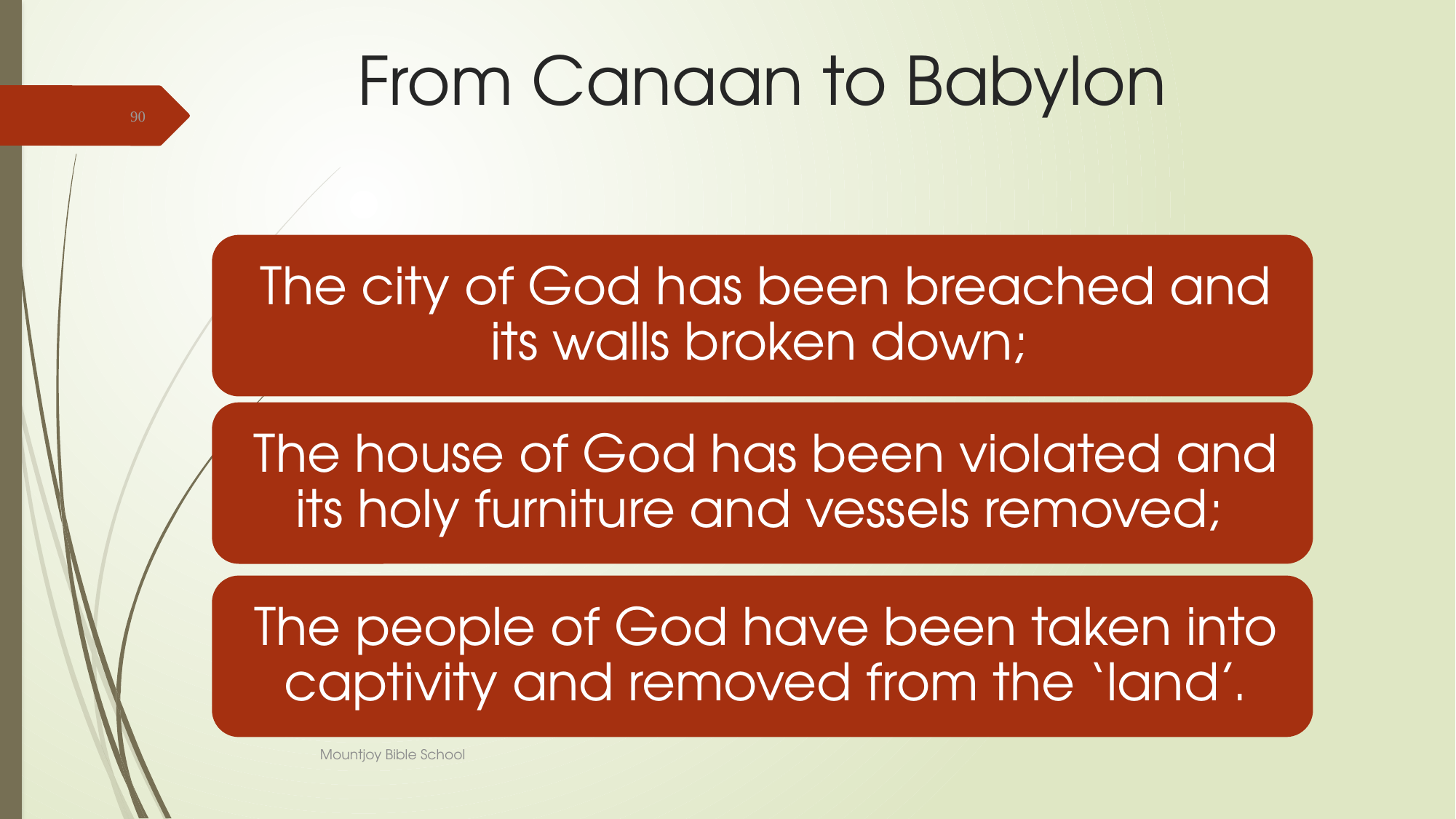

# From Canaan to Babylon
90
The city of God has been breached and its walls broken down;
The house of God has been violated and its holy furniture and vessels removed;
The people of God have been taken into captivity and removed from the ‘land’.
Mountjoy Bible School